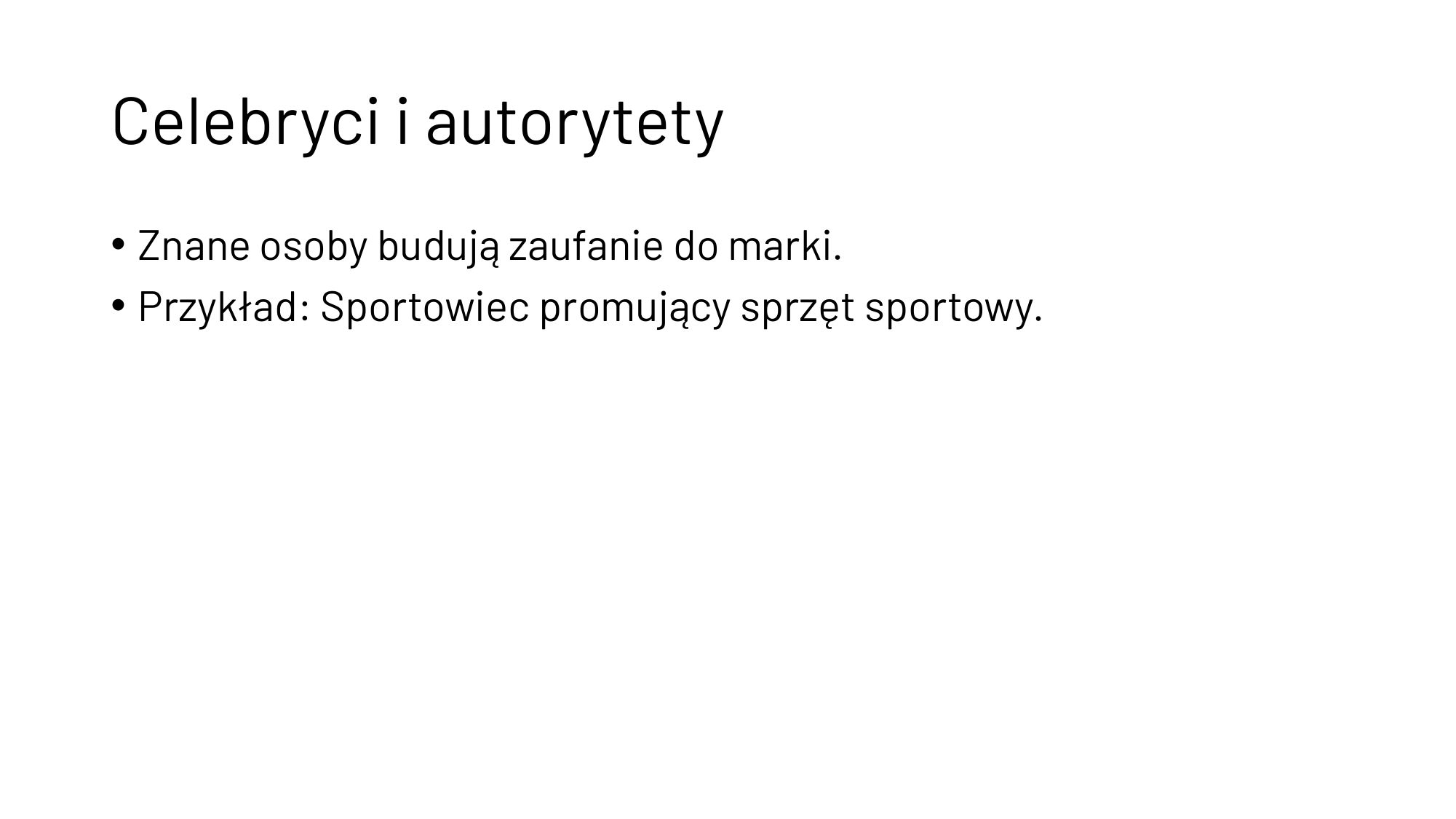

# Celebryci i autorytety
Znane osoby budują zaufanie do marki.
Przykład: Sportowiec promujący sprzęt sportowy.